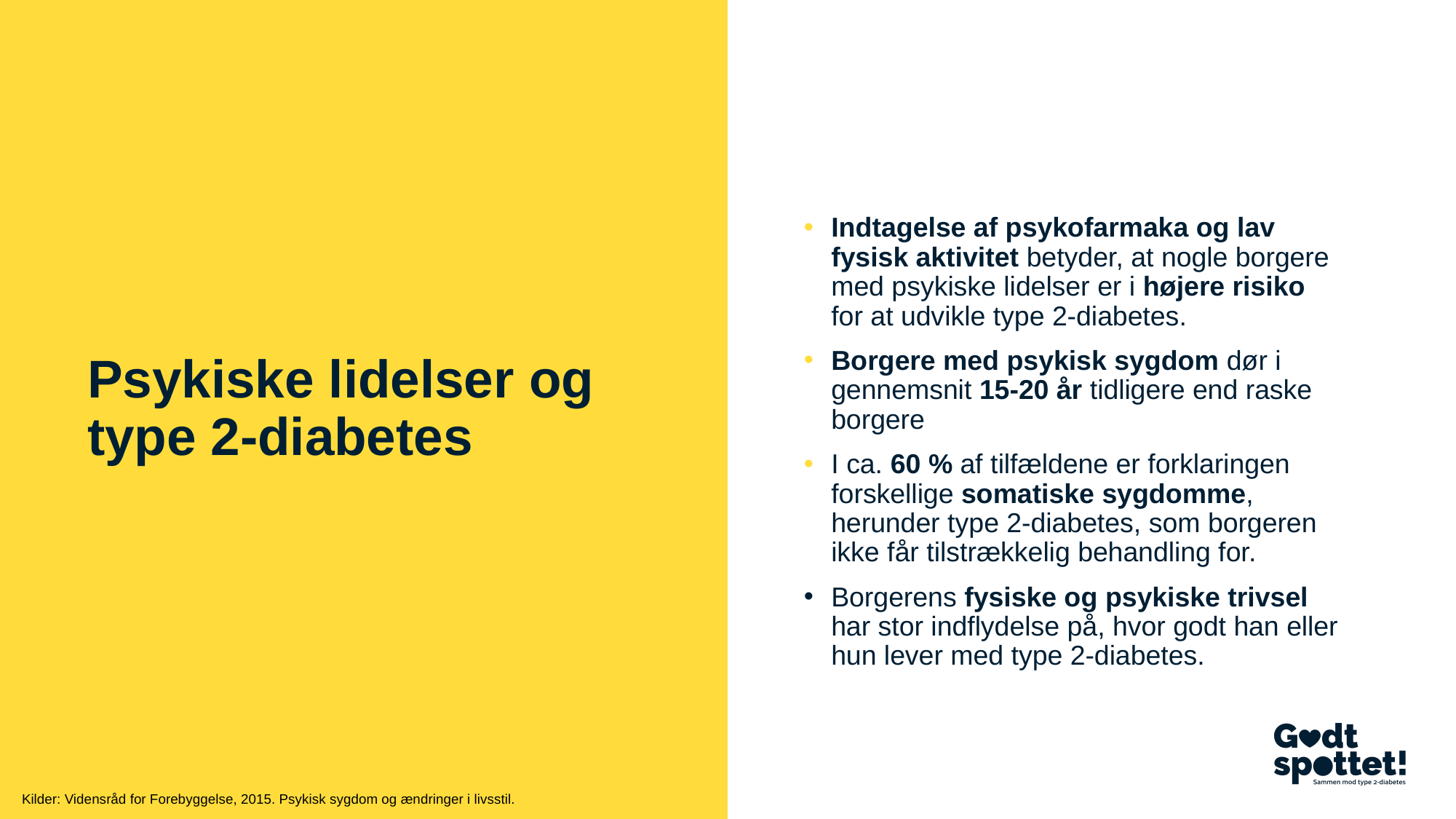

Indtagelse af psykofarmaka og lav fysisk aktivitet betyder, at nogle borgere med psykiske lidelser er i højere risiko for at udvikle type 2-diabetes.
Borgere med psykisk sygdom dør i gennemsnit 15-20 år tidligere end raske borgere
I ca. 60 % af tilfældene er forklaringen forskellige somatiske sygdomme, herunder type 2-diabetes, som borgeren ikke får tilstrækkelig behandling for.
Borgerens fysiske og psykiske trivsel har stor indflydelse på, hvor godt han eller hun lever med type 2-diabetes.
# Psykiske lidelser og type 2-diabetes
Kilder: Vidensråd for Forebyggelse, 2015. Psykisk sygdom og ændringer i livsstil.